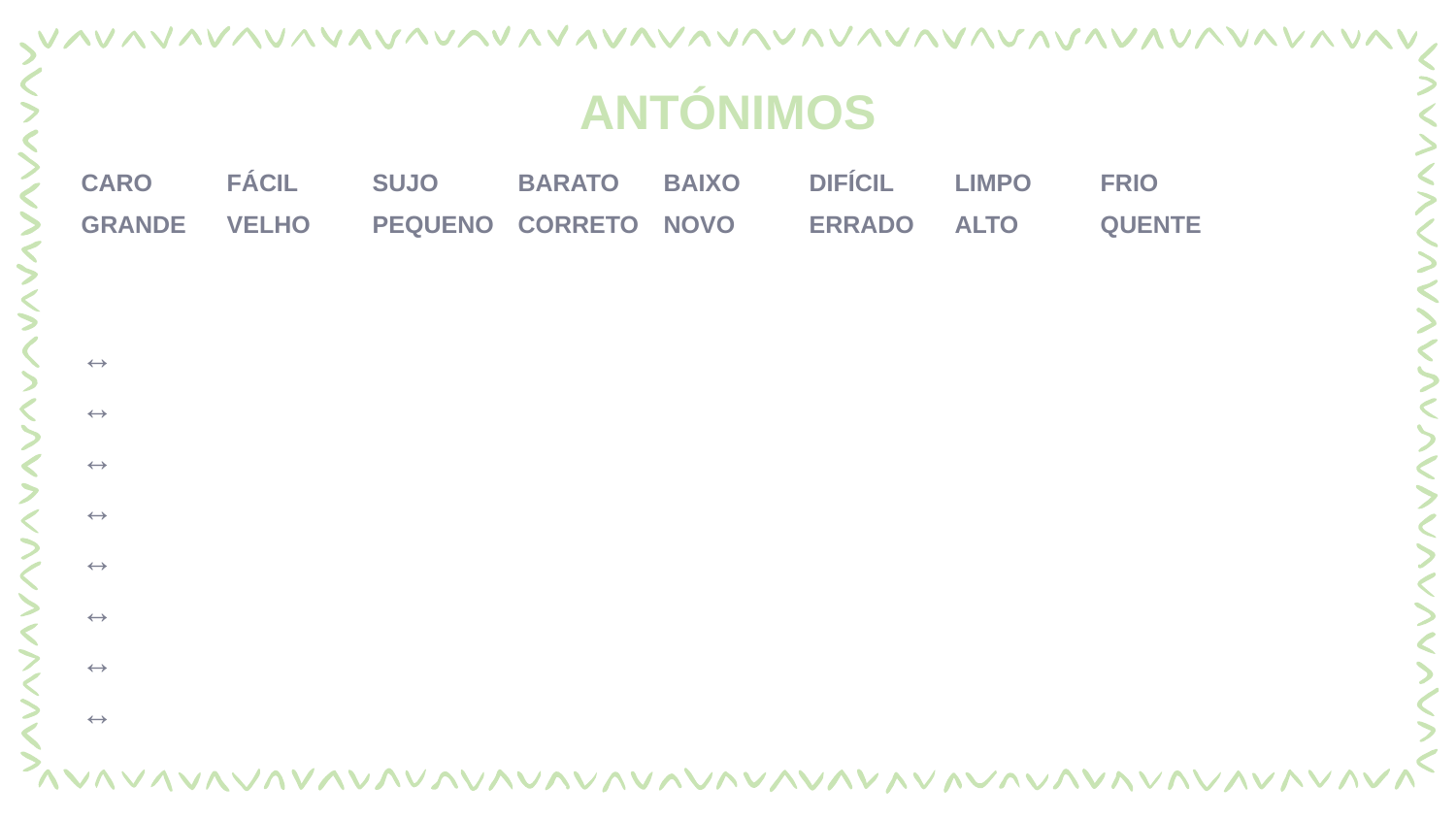

# ANTÓNIMOS
CARO	FÁCIL	SUJO	BARATO	BAIXO	DIFÍCIL	LIMPO	FRIO
GRANDE	VELHO	PEQUENO	CORRETO	NOVO	ERRADO	ALTO	QUENTE
↔️
↔️
↔️
↔️
↔️
↔️
↔️
↔️